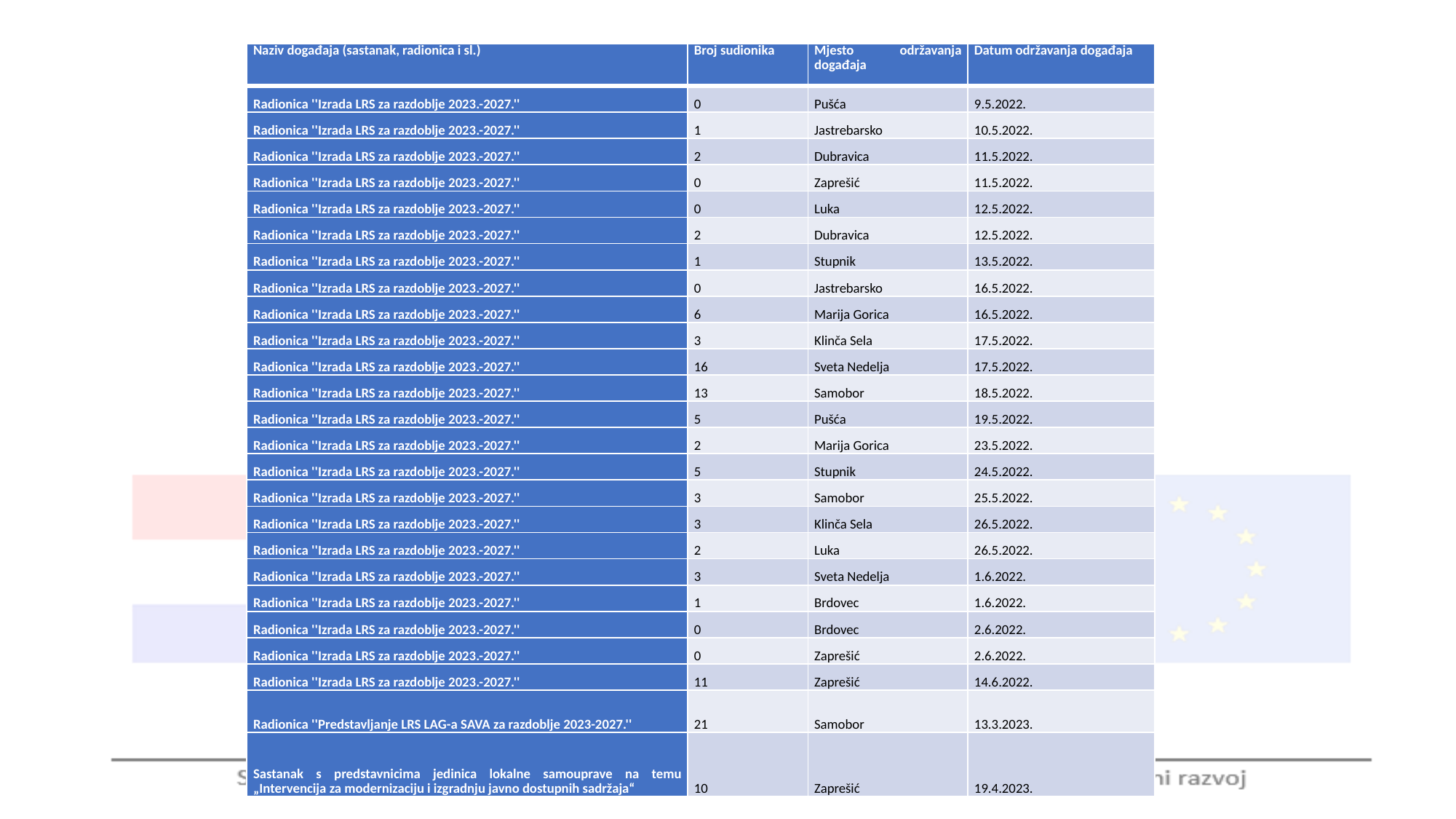

#
| Naziv događaja (sastanak, radionica i sl.) | Broj sudionika | Mjesto održavanja događaja | Datum održavanja događaja |
| --- | --- | --- | --- |
| Radionica ''Izrada LRS za razdoblje 2023.-2027.'' | 0 | Pušća | 9.5.2022. |
| Radionica ''Izrada LRS za razdoblje 2023.-2027.'' | 1 | Jastrebarsko | 10.5.2022. |
| Radionica ''Izrada LRS za razdoblje 2023.-2027.'' | 2 | Dubravica | 11.5.2022. |
| Radionica ''Izrada LRS za razdoblje 2023.-2027.'' | 0 | Zaprešić | 11.5.2022. |
| Radionica ''Izrada LRS za razdoblje 2023.-2027.'' | 0 | Luka | 12.5.2022. |
| Radionica ''Izrada LRS za razdoblje 2023.-2027.'' | 2 | Dubravica | 12.5.2022. |
| Radionica ''Izrada LRS za razdoblje 2023.-2027.'' | 1 | Stupnik | 13.5.2022. |
| Radionica ''Izrada LRS za razdoblje 2023.-2027.'' | 0 | Jastrebarsko | 16.5.2022. |
| Radionica ''Izrada LRS za razdoblje 2023.-2027.'' | 6 | Marija Gorica | 16.5.2022. |
| Radionica ''Izrada LRS za razdoblje 2023.-2027.'' | 3 | Klinča Sela | 17.5.2022. |
| Radionica ''Izrada LRS za razdoblje 2023.-2027.'' | 16 | Sveta Nedelja | 17.5.2022. |
| Radionica ''Izrada LRS za razdoblje 2023.-2027.'' | 13 | Samobor | 18.5.2022. |
| Radionica ''Izrada LRS za razdoblje 2023.-2027.'' | 5 | Pušća | 19.5.2022. |
| Radionica ''Izrada LRS za razdoblje 2023.-2027.'' | 2 | Marija Gorica | 23.5.2022. |
| Radionica ''Izrada LRS za razdoblje 2023.-2027.'' | 5 | Stupnik | 24.5.2022. |
| Radionica ''Izrada LRS za razdoblje 2023.-2027.'' | 3 | Samobor | 25.5.2022. |
| Radionica ''Izrada LRS za razdoblje 2023.-2027.'' | 3 | Klinča Sela | 26.5.2022. |
| Radionica ''Izrada LRS za razdoblje 2023.-2027.'' | 2 | Luka | 26.5.2022. |
| Radionica ''Izrada LRS za razdoblje 2023.-2027.'' | 3 | Sveta Nedelja | 1.6.2022. |
| Radionica ''Izrada LRS za razdoblje 2023.-2027.'' | 1 | Brdovec | 1.6.2022. |
| Radionica ''Izrada LRS za razdoblje 2023.-2027.'' | 0 | Brdovec | 2.6.2022. |
| Radionica ''Izrada LRS za razdoblje 2023.-2027.'' | 0 | Zaprešić | 2.6.2022. |
| Radionica ''Izrada LRS za razdoblje 2023.-2027.'' | 11 | Zaprešić | 14.6.2022. |
| Radionica ''Predstavljanje LRS LAG-a SAVA za razdoblje 2023-2027.'' | 21 | Samobor | 13.3.2023. |
| Sastanak s predstavnicima jedinica lokalne samouprave na temu „Intervencija za modernizaciju i izgradnju javno dostupnih sadržaja“ | 10 | Zaprešić | 19.4.2023. |